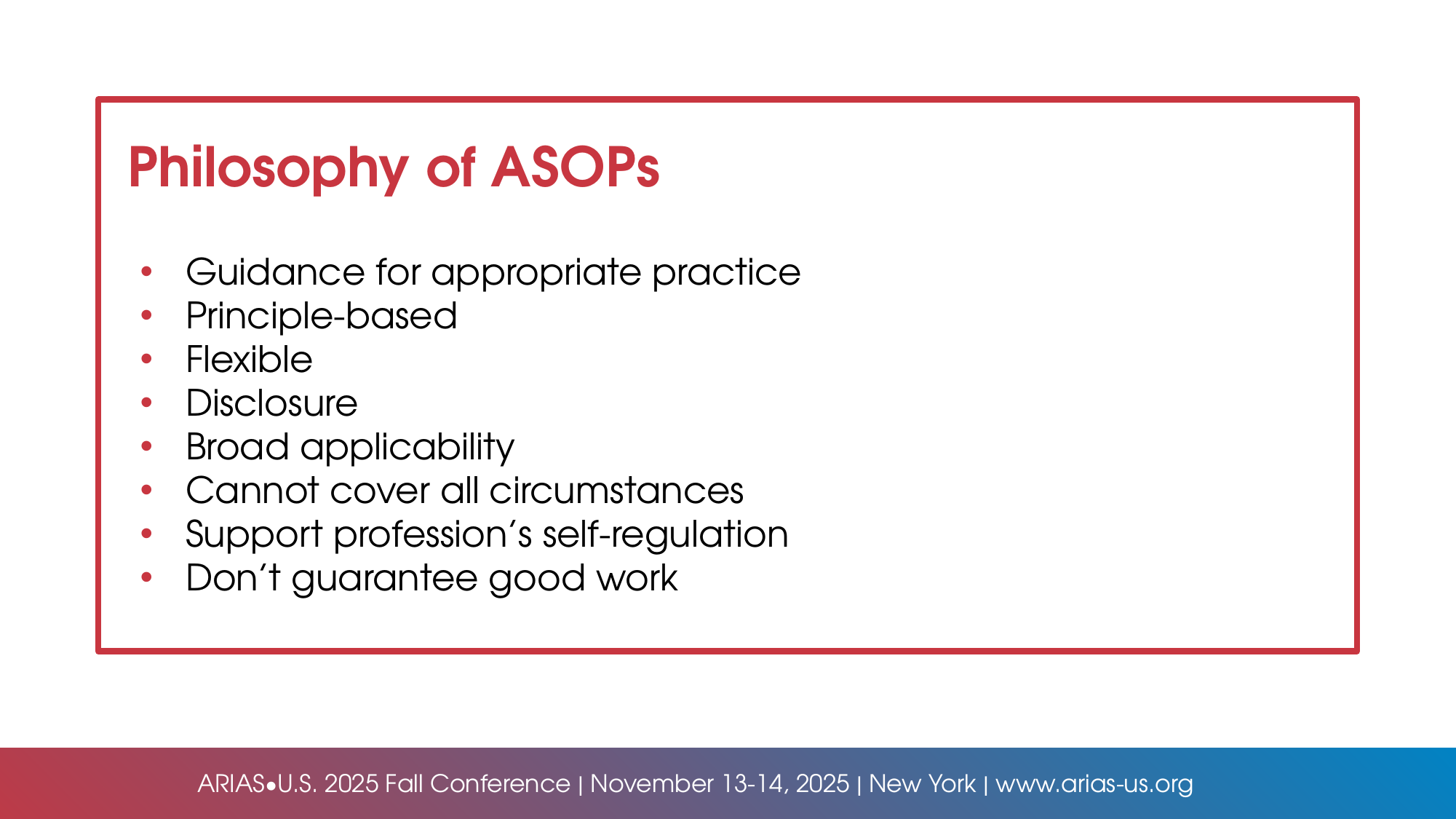

Philosophy of ASOPs

Guidance for appropriate practice
Principle-based
Flexible
Disclosure
Broad applicability
Cannot cover all circumstances
Support profession’s self-regulation
Don’t guarantee good work